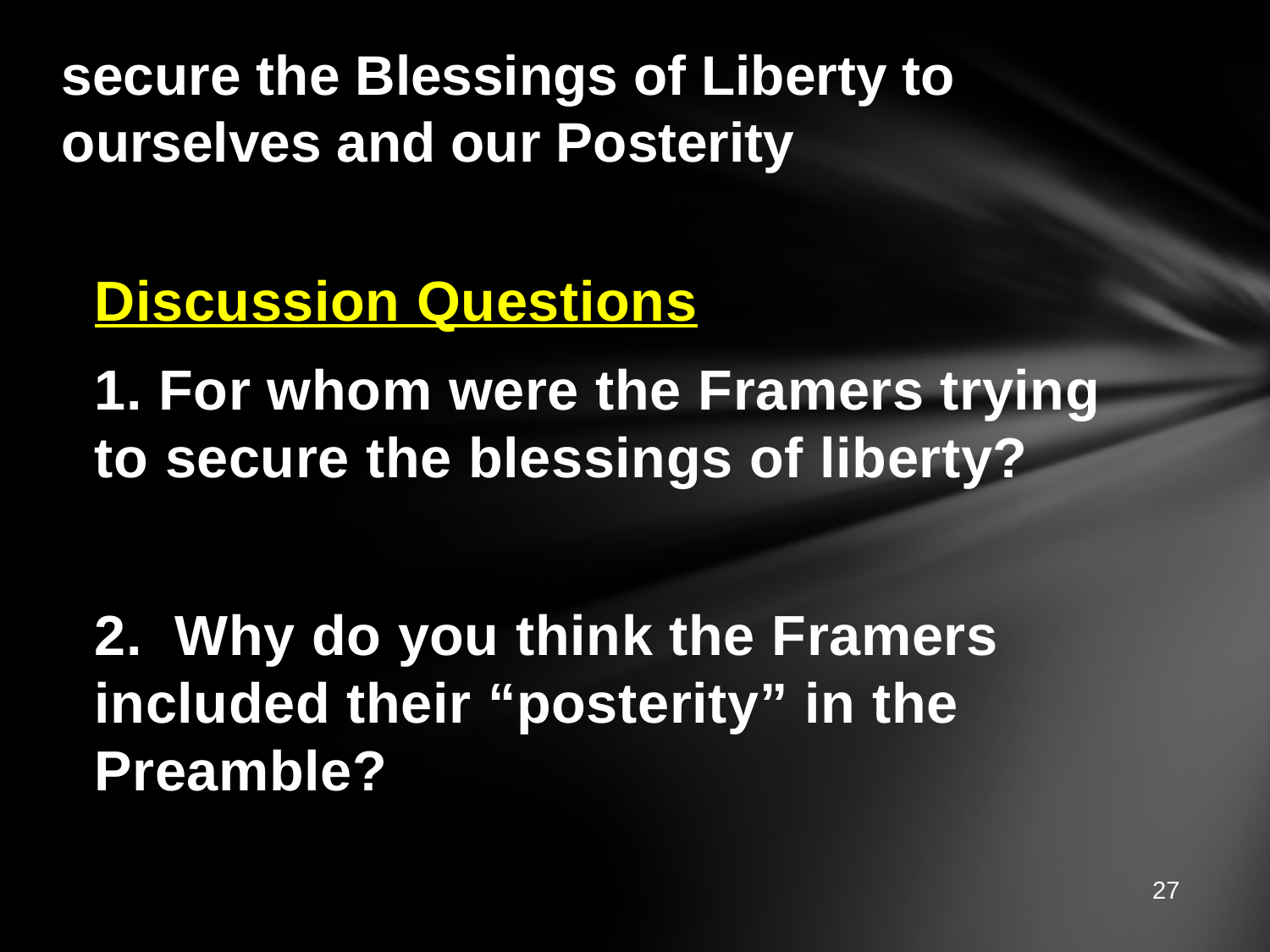

# secure the Blessings of Liberty to ourselves and our Posterity
Discussion Questions
1. For whom were the Framers trying to secure the blessings of liberty?

2.  Why do you think the Framers included their “posterity” in the Preamble?

27